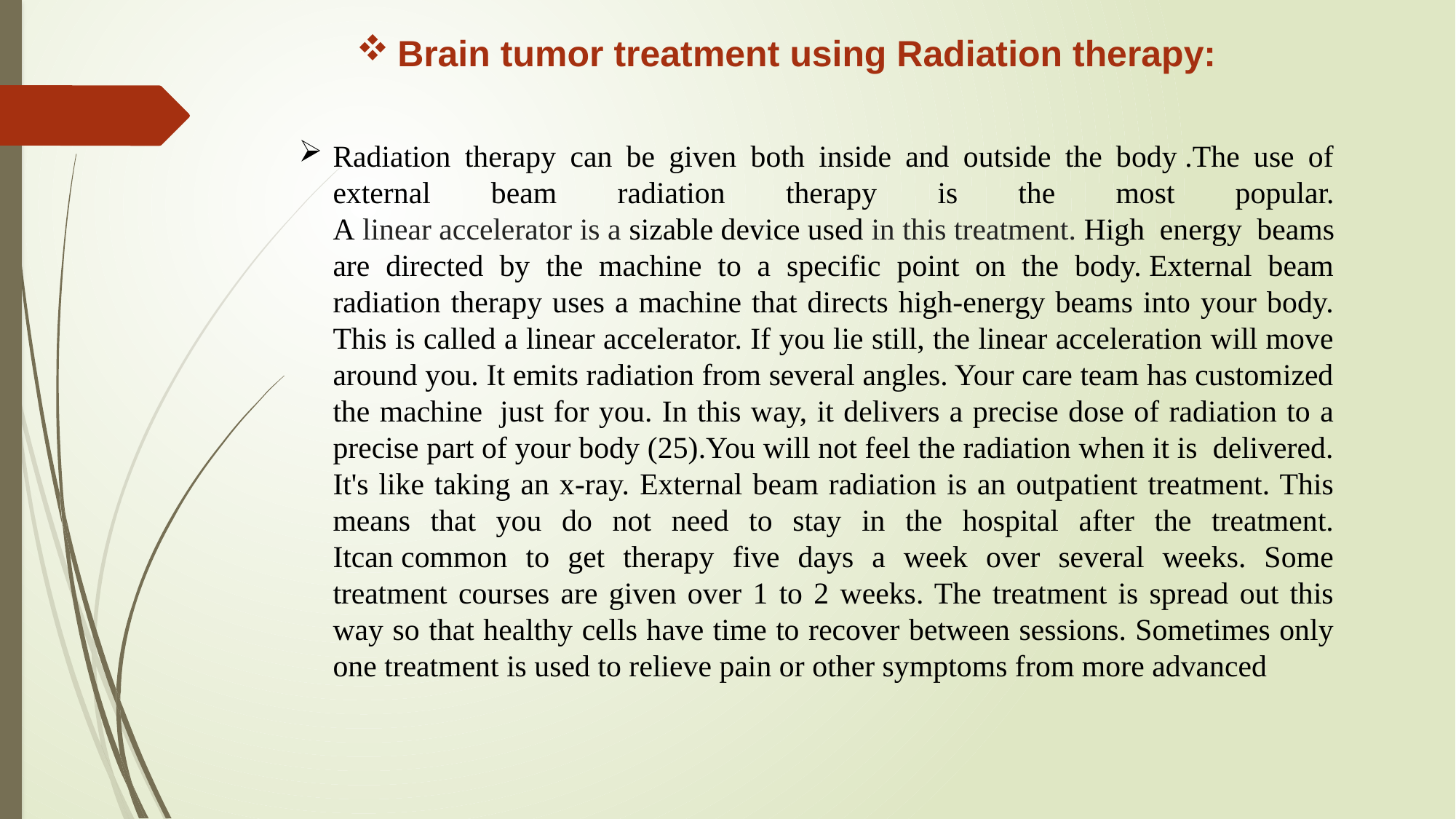

Brain tumor treatment using Radiation therapy:
Radiation therapy can be given both inside and outside the body .The use of external beam radiation therapy is the most popular. A linear accelerator is a sizable device used in this treatment. High energy beams are directed by the machine to a specific point on the body. External beam radiation therapy uses a machine that directs high-energy beams into your body. This is called a linear accelerator. If you lie still, the linear acceleration will move around you. It emits radiation from several angles. Your care team has customized the machine  just for you. In this way, it delivers a precise dose of radiation to a precise part of your body (25).You will not feel the radiation when it is  delivered. It's like taking an x-ray. External beam radiation is an outpatient treatment. This means that you do not need to stay in the hospital after the treatment. Itcan common to get therapy five days a week over several weeks. Some treatment courses are given over 1 to 2 weeks. The treatment is spread out this way so that healthy cells have time to recover between sessions. Sometimes only one treatment is used to relieve pain or other symptoms from more advanced